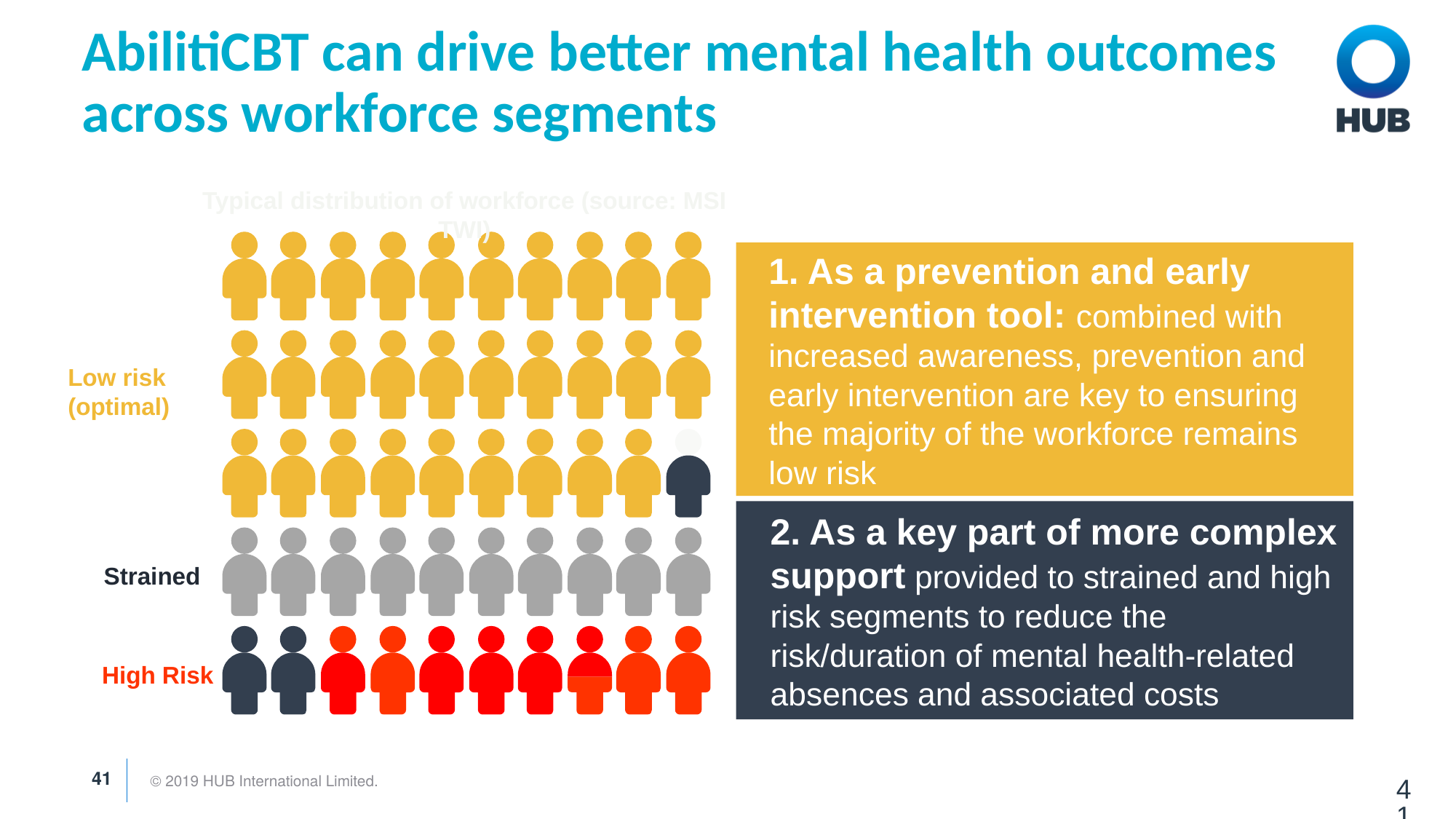

# AbilitiCBT can drive better mental health outcomes across workforce segments

Typical distribution of workforce (source: MSI TWI)

1. As a prevention and early intervention tool: combined with increased awareness, prevention and early intervention are key to ensuring the majority of the workforce remains low risk
Low risk (optimal)
2. As a key part of more complex support provided to strained and high risk segments to reduce the risk/duration of mental health-related absences and associated costs
Strained
High Risk
41